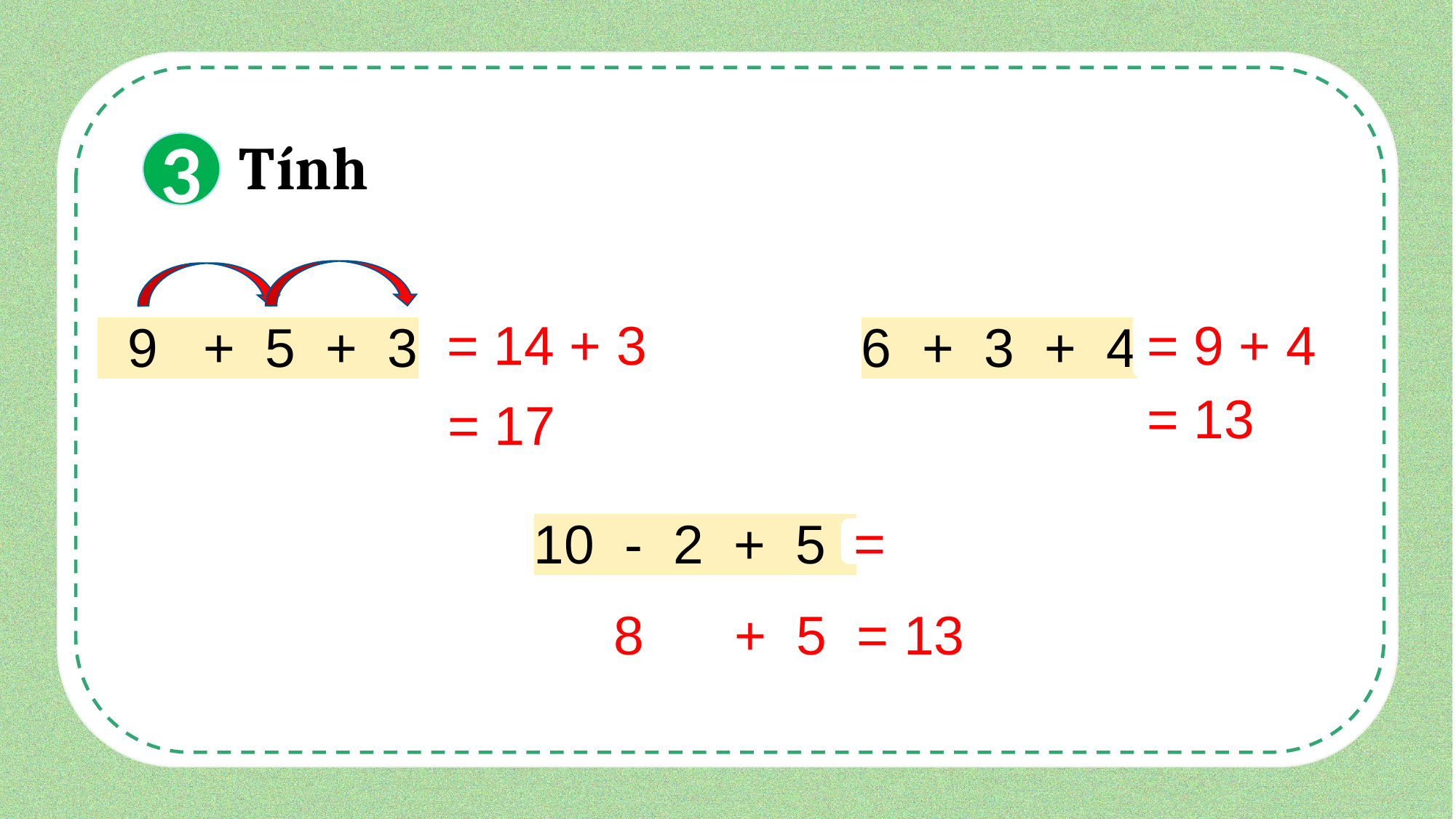

3

Tính

= 14 + 3
= 9 + 4
  9   +  5  +  3		   			6  +  3  +  4

				10  -  2  +  5

= 13
= 17
=
 8      +  5  = 13